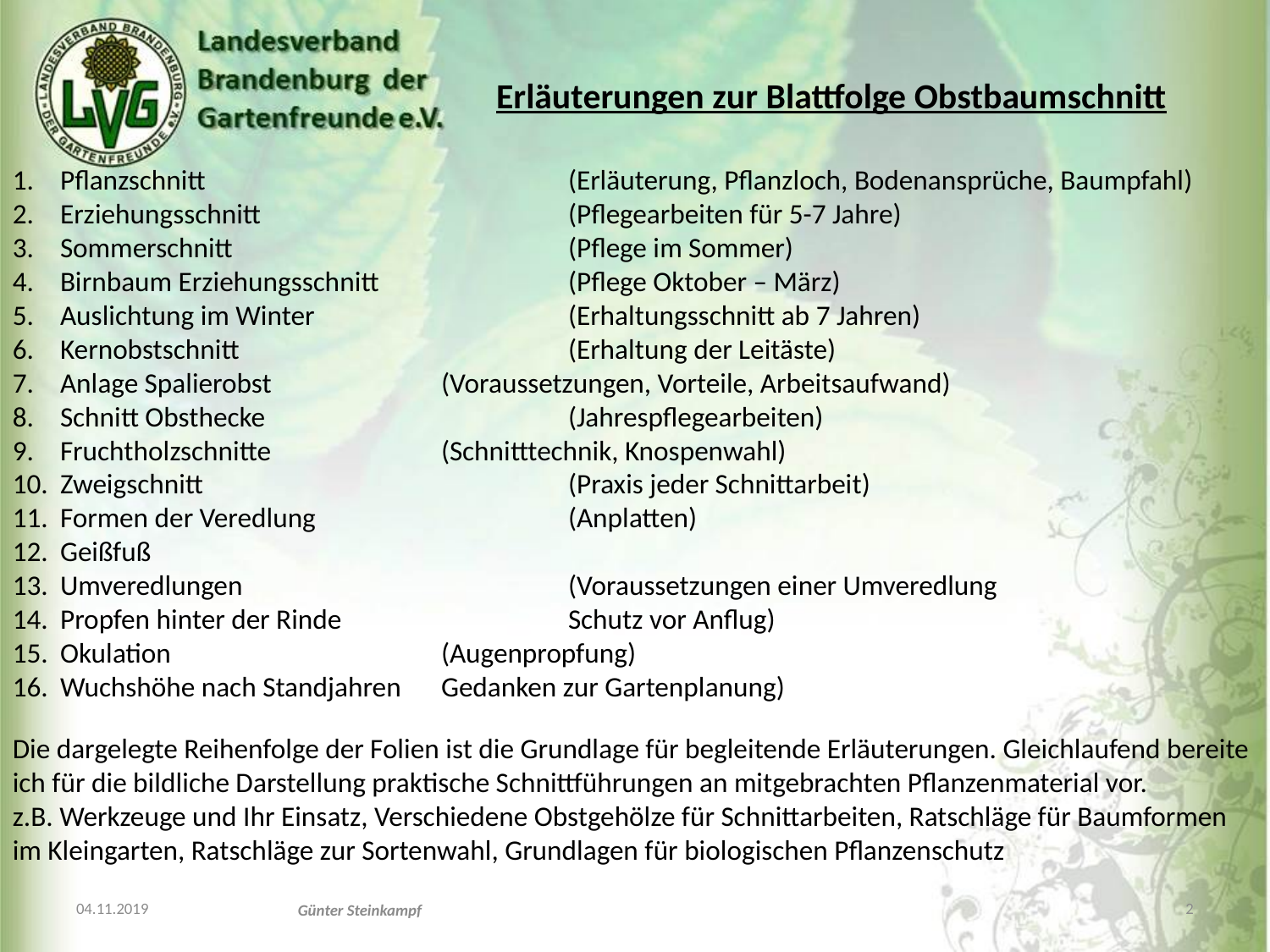

Erläuterungen zur Blattfolge Obstbaumschnitt
Pflanzschnitt 			(Erläuterung, Pflanzloch, Bodenansprüche, Baumpfahl)
Erziehungsschnitt			(Pflegearbeiten für 5-7 Jahre)
Sommerschnitt			(Pflege im Sommer)
Birnbaum Erziehungsschnitt		(Pflege Oktober – März)
Auslichtung im Winter		(Erhaltungsschnitt ab 7 Jahren)
Kernobstschnitt			(Erhaltung der Leitäste)
Anlage Spalierobst		(Voraussetzungen, Vorteile, Arbeitsaufwand)
Schnitt Obsthecke			(Jahrespflegearbeiten)
Fruchtholzschnitte		(Schnitttechnik, Knospenwahl)
Zweigschnitt			(Praxis jeder Schnittarbeit)
Formen der Veredlung		(Anplatten)
Geißfuß
Umveredlungen			(Voraussetzungen einer Umveredlung
Propfen hinter der Rinde	 	Schutz vor Anflug)
Okulation			(Augenpropfung)
Wuchshöhe nach Standjahren	Gedanken zur Gartenplanung)
Die dargelegte Reihenfolge der Folien ist die Grundlage für begleitende Erläuterungen. Gleichlaufend bereite ich für die bildliche Darstellung praktische Schnittführungen an mitgebrachten Pflanzenmaterial vor.
z.B. Werkzeuge und Ihr Einsatz, Verschiedene Obstgehölze für Schnittarbeiten, Ratschläge für Baumformen im Kleingarten, Ratschläge zur Sortenwahl, Grundlagen für biologischen Pflanzenschutz
04.11.2019
2
Günter Steinkampf